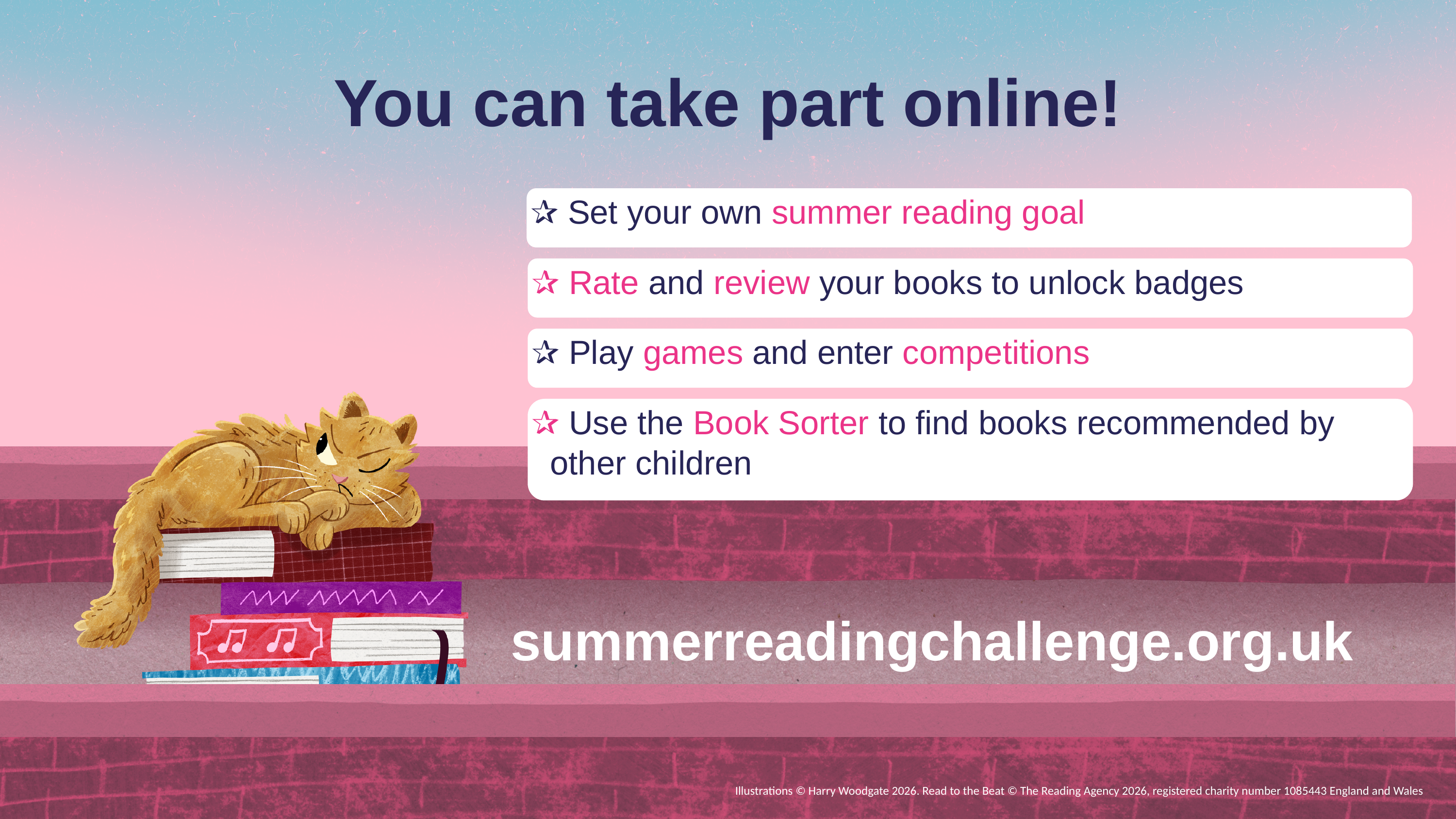

You can take part online!

✰ Set your own summer reading goal

✰ Rate and review your books to unlock badges

✰ Play games and enter competitions

✰ Use the Book Sorter to find books recommended by           other children
summerreadingchallenge.org.uk

Illustrations © Harry Woodgate 2026. Read to the Beat © The Reading Agency 2026, registered charity number 1085443 England and Wales